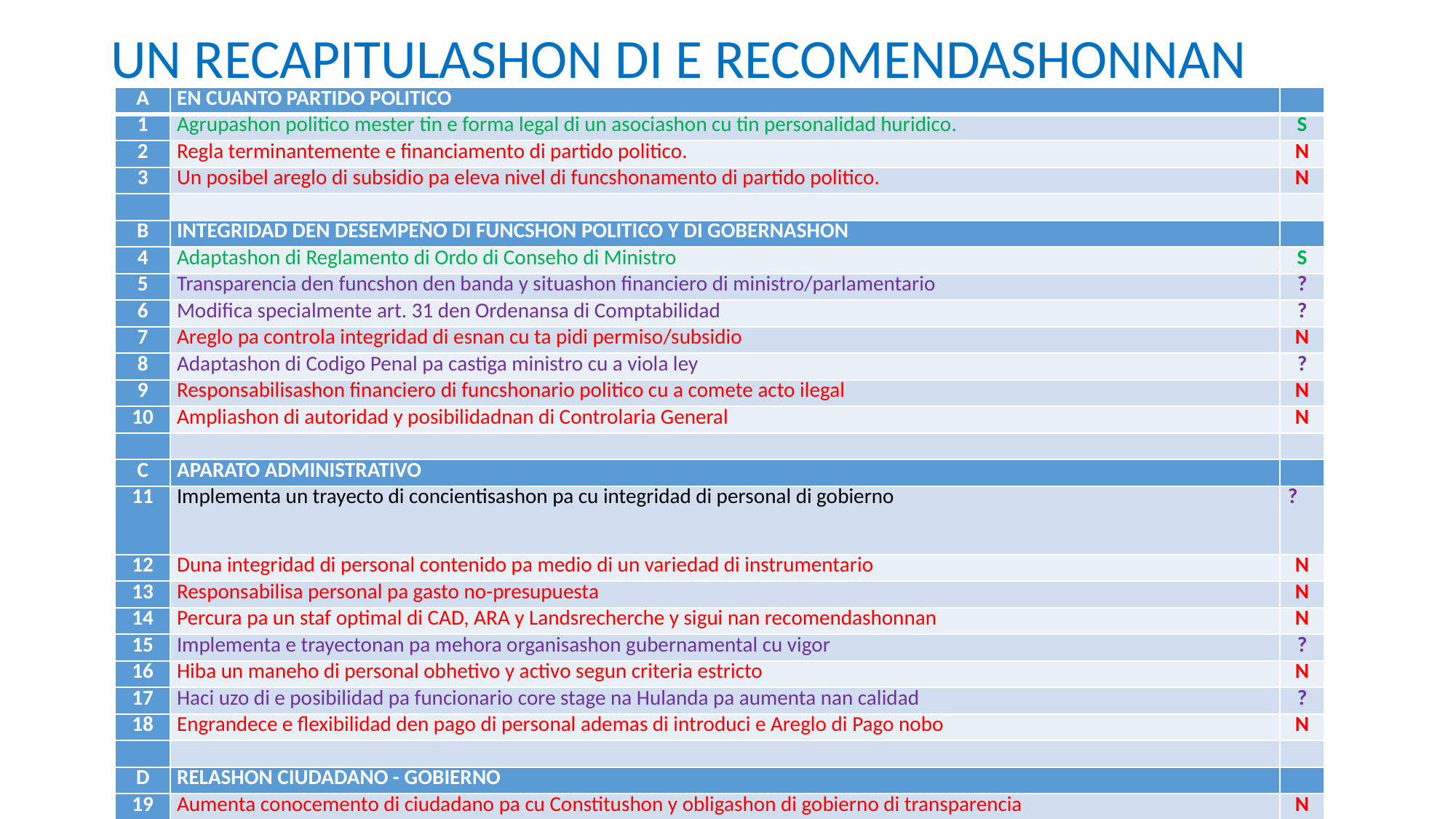

# UN RECAPITULASHON DI E RECOMENDASHONNAN
| A | EN CUANTO PARTIDO POLITICO |  |
| --- | --- | --- |
| 1 | Agrupashon politico mester tin e forma legal di un asociashon cu tin personalidad huridico. | S |
| 2 | Regla terminantemente e financiamento di partido politico. | N |
| 3 | Un posibel areglo di subsidio pa eleva nivel di funcshonamento di partido politico. | N |
|  |  |  |
| B | INTEGRIDAD DEN DESEMPEÑO DI FUNCSHON POLITICO Y DI GOBERNASHON |  |
| 4 | Adaptashon di Reglamento di Ordo di Conseho di Ministro | S |
| 5 | Transparencia den funcshon den banda y situashon financiero di ministro/parlamentario | ? |
| 6 | Modifica specialmente art. 31 den Ordenansa di Comptabilidad | ? |
| 7 | Areglo pa controla integridad di esnan cu ta pidi permiso/subsidio | N |
| 8 | Adaptashon di Codigo Penal pa castiga ministro cu a viola ley | ? |
| 9 | Responsabilisashon financiero di funcshonario politico cu a comete acto ilegal | N |
| 10 | Ampliashon di autoridad y posibilidadnan di Controlaria General | N |
|  |  |  |
| C | APARATO ADMINISTRATIVO |  |
| 11 | Implementa un trayecto di concientisashon pa cu integridad di personal di gobierno | ? |
| 12 | Duna integridad di personal contenido pa medio di un variedad di instrumentario | N |
| 13 | Responsabilisa personal pa gasto no-presupuesta | N |
| 14 | Percura pa un staf optimal di CAD, ARA y Landsrecherche y sigui nan recomendashonnan | N |
| 15 | Implementa e trayectonan pa mehora organisashon gubernamental cu vigor | ? |
| 16 | Hiba un maneho di personal obhetivo y activo segun criteria estricto | N |
| 17 | Haci uzo di e posibilidad pa funcionario core stage na Hulanda pa aumenta nan calidad | ? |
| 18 | Engrandece e flexibilidad den pago di personal ademas di introduci e Areglo di Pago nobo | N |
|  |  |  |
| D | RELASHON CIUDADANO - GOBIERNO |  |
| 19 | Aumenta conocemento di ciudadano pa cu Constitushon y obligashon di gobierno di transparencia | N |
| 20 | Institui un Task Force pa implementa e recomendashonnan ariba integralmente | N |